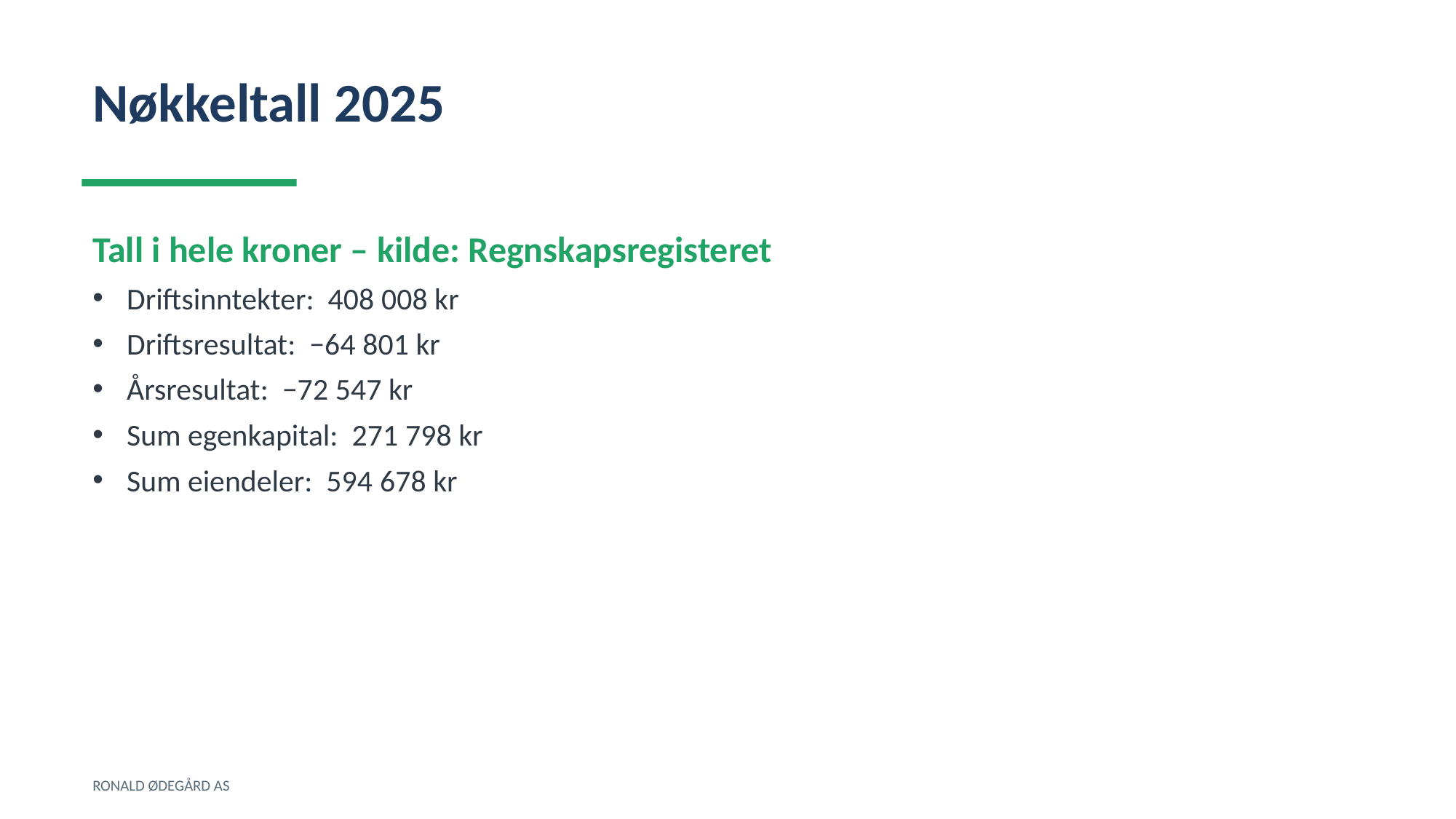

Nøkkeltall 2025

Tall i hele kroner – kilde: Regnskapsregisteret
Driftsinntekter:  408 008 kr
Driftsresultat:  −64 801 kr
Årsresultat:  −72 547 kr
Sum egenkapital:  271 798 kr
Sum eiendeler:  594 678 kr
RONALD ØDEGÅRD AS